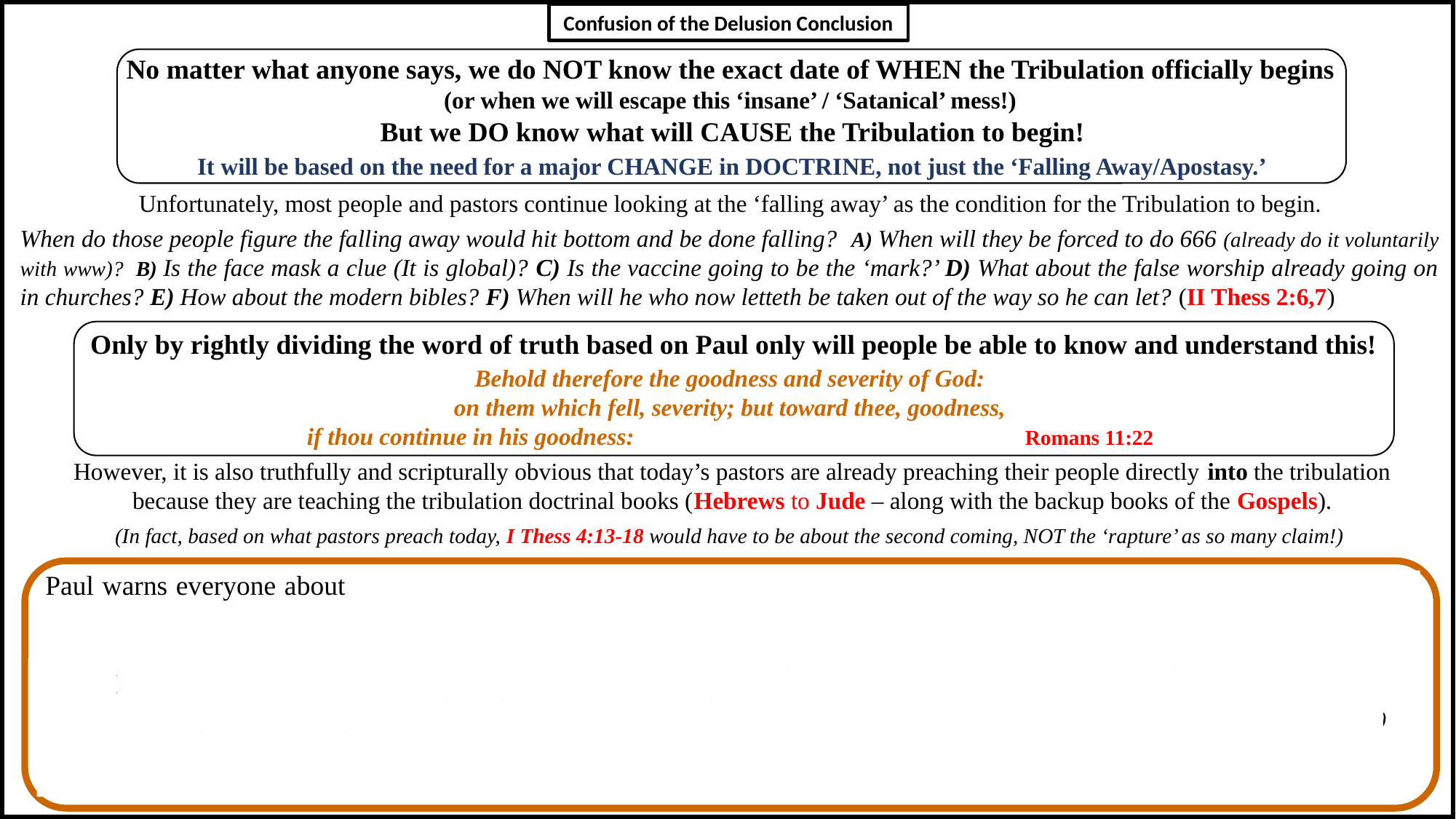

Confusion of the Delusion Conclusion
No matter what anyone says, we do NOT know the exact date of WHEN the Tribulation officially begins
(or when we will escape this ‘insane’ / ‘Satanical’ mess!)

But we DO know what will CAUSE the Tribulation to begin!
It will be based on the need for a major CHANGE in DOCTRINE, not just the ‘Falling Away/Apostasy.’
Unfortunately, most people and pastors continue looking at the ‘falling away’ as the condition for the Tribulation to begin.
When do those people figure the falling away would hit bottom and be done falling?  A) When will they be forced to do 666 (already do it voluntarily with www)?  B) Is the face mask a clue (It is global)? C) Is the vaccine going to be the ‘mark?’ D) What about the false worship already going on in churches? E) How about the modern bibles? F) When will he who now letteth be taken out of the way so he can let? (II Thess 2:6,7)
Only by rightly dividing the word of truth based on Paul only will people be able to know and understand this!

Behold therefore the goodness and severity of God:
on them which fell, severity; but toward thee, goodness,
if thou continue in his goodness: otherwise thou also shalt be cut off.     Romans 11:22

However, it is also truthfully and scripturally obvious that today’s pastors are already preaching their people directly into the tribulation
because they are teaching the tribulation doctrinal books (Hebrews to Jude – along with the backup books of the Gospels).
(In fact, based on what pastors preach today, I Thess 4:13-18 would have to be about the second coming, NOT the ‘rapture’ as so many claim!)

Paul warns everyone about another Jesus, another gospel, another spirit in II Cor 11:1-4; Paul warns everyone about ‘not’ teaching all that he personally received from the risen Christ in Galatians 1:6-16; Paul warns everyone about following Jewish fables (Great Commission) in Titus 1:14; Paul warns everyone about following evil seducing men in II Timothy 3:13; Paul warns everyone about giving heed to seducing spirits and doctrines of devils by forbidding to marry and becoming ‘vegans’ and ‘vegetarians’ I Tim 4:1-3. (although most meat today isn’t ‘off the bone healthy,’ it is all poisoned with chemicals, etc.)

Paul also tells them if they ignore his warnings, they would be accursed, thus their accursed membership to the Satanic Tribulation Church Worship club will be secured eternally, of which they are already members from their local church now!